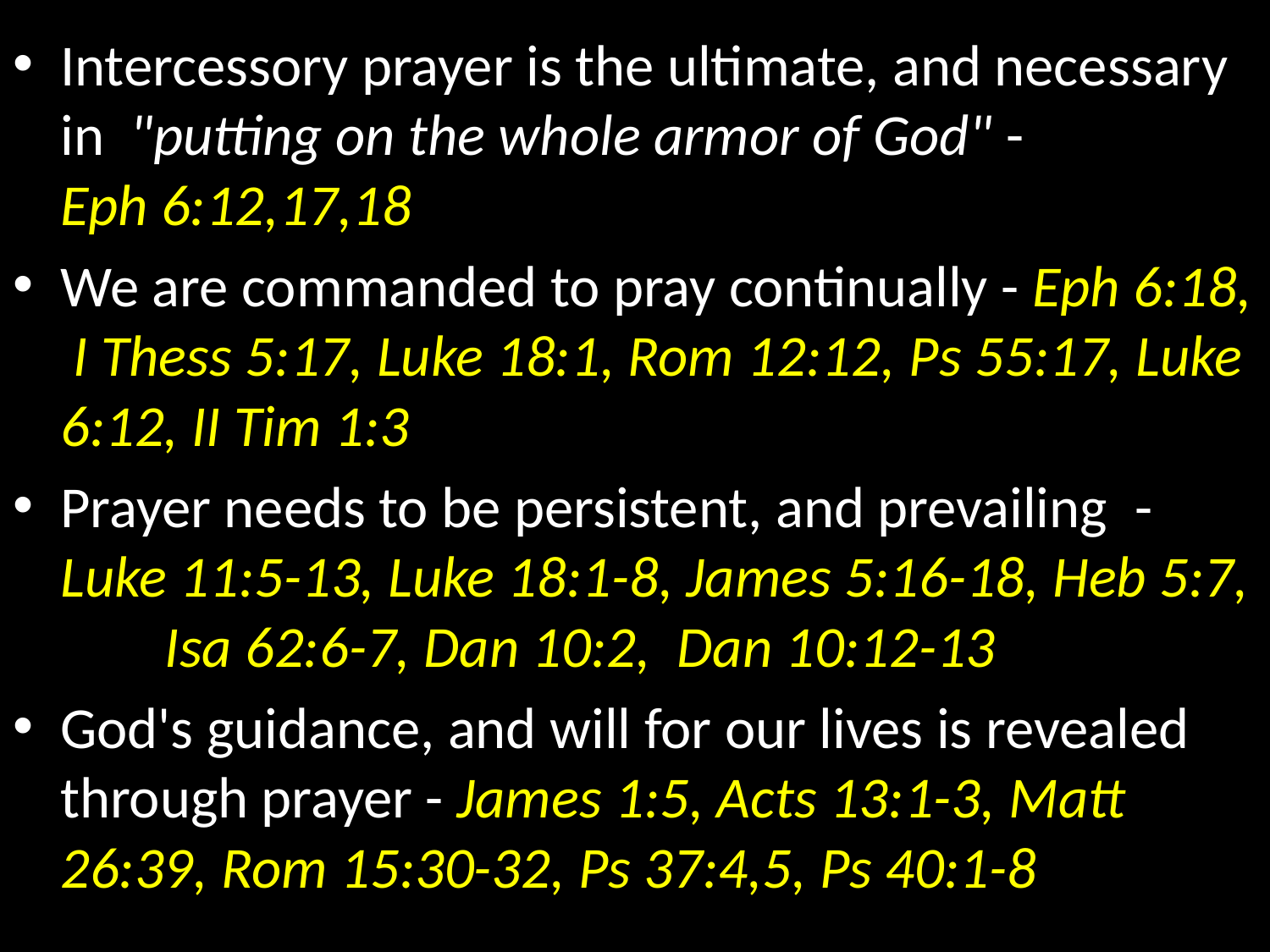

Intercessory prayer is the ultimate, and necessary in  "putting on the whole armor of God" -            Eph 6:12,17,18
We are commanded to pray continually - Eph 6:18,  I Thess 5:17, Luke 18:1, Rom 12:12, Ps 55:17, Luke 6:12, II Tim 1:3
Prayer needs to be persistent, and prevailing  - Luke 11:5-13, Luke 18:1-8, James 5:16-18, Heb 5:7,         Isa 62:6-7, Dan 10:2,  Dan 10:12-13
God's guidance, and will for our lives is revealed through prayer - James 1:5, Acts 13:1-3, Matt 26:39, Rom 15:30-32, Ps 37:4,5, Ps 40:1-8